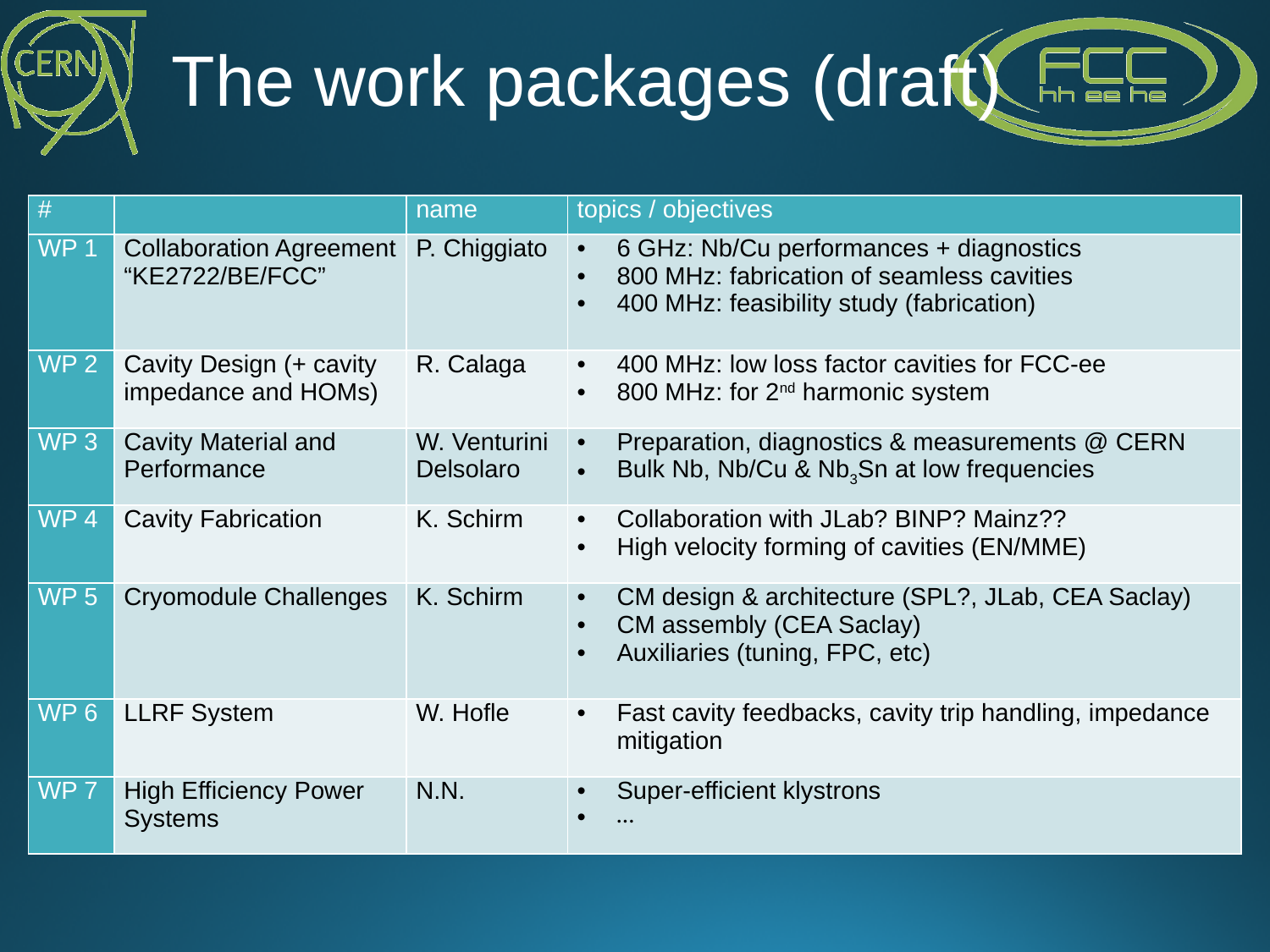

# The work packages (draft)
| # |  | name | topics / objectives |
| --- | --- | --- | --- |
| WP 1 | Collaboration Agreement “KE2722/BE/FCC” | P. Chiggiato | 6 GHz: Nb/Cu performances + diagnostics 800 MHz: fabrication of seamless cavities 400 MHz: feasibility study (fabrication) |
| WP 2 | Cavity Design (+ cavity impedance and HOMs) | R. Calaga | 400 MHz: low loss factor cavities for FCC-ee 800 MHz: for 2nd harmonic system |
| WP 3 | Cavity Material and Performance | W. Venturini Delsolaro | Preparation, diagnostics & measurements @ CERN Bulk Nb, Nb/Cu & Nb3Sn at low frequencies |
| WP 4 | Cavity Fabrication | K. Schirm | Collaboration with JLab? BINP? Mainz?? High velocity forming of cavities (EN/MME) |
| WP 5 | Cryomodule Challenges | K. Schirm | CM design & architecture (SPL?, JLab, CEA Saclay) CM assembly (CEA Saclay) Auxiliaries (tuning, FPC, etc) |
| WP 6 | LLRF System | W. Hofle | Fast cavity feedbacks, cavity trip handling, impedance mitigation |
| WP 7 | High Efficiency Power Systems | N.N. | Super-efficient klystrons … |